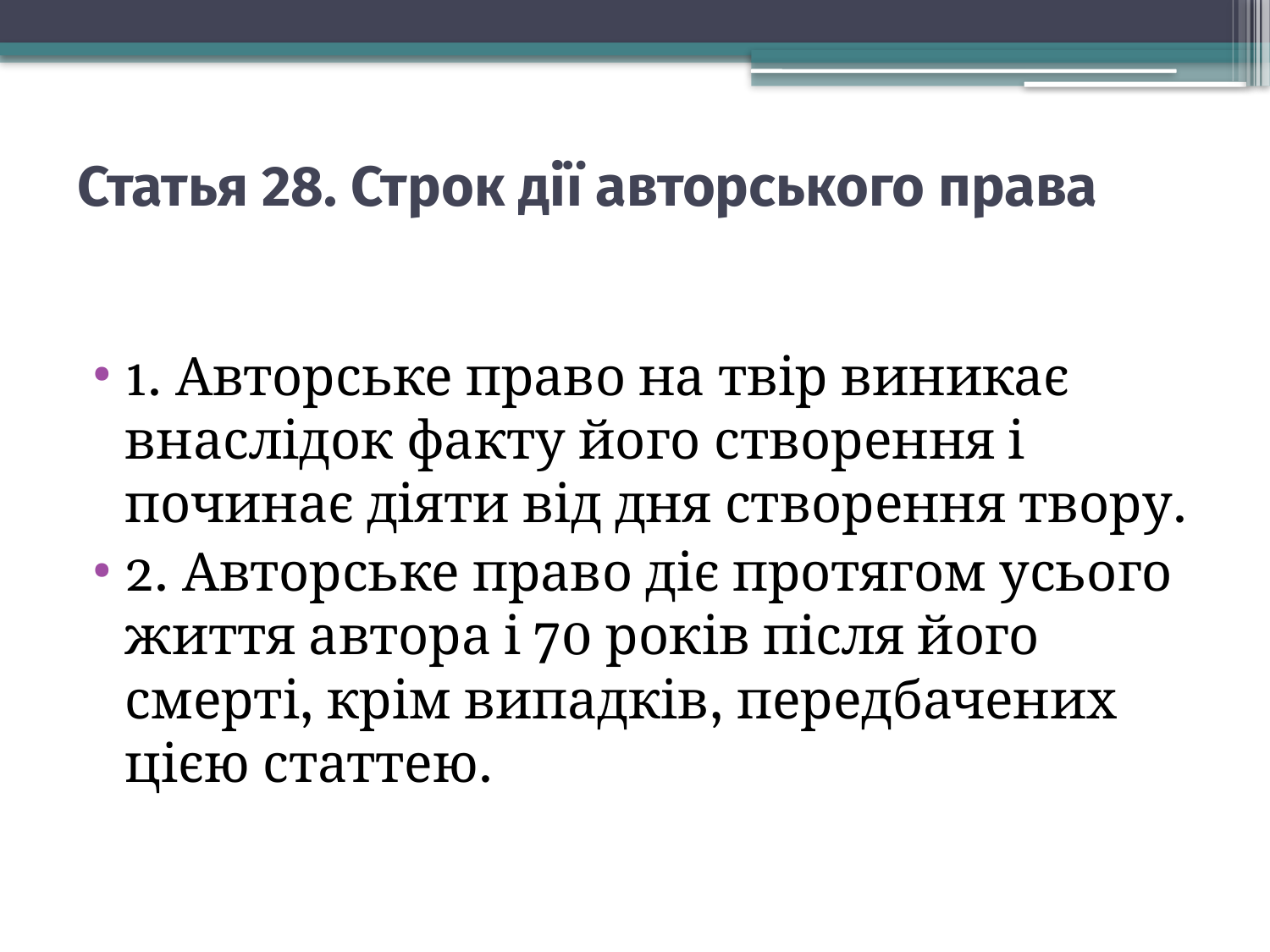

# Статья 28. Строк дії авторського права
1. Авторське право на твір виникає внаслідок факту його створення і починає діяти від дня створення твору.
2. Авторське право діє протягом усього життя автора і 70 років після його смерті, крім випадків, передбачених цією статтею.